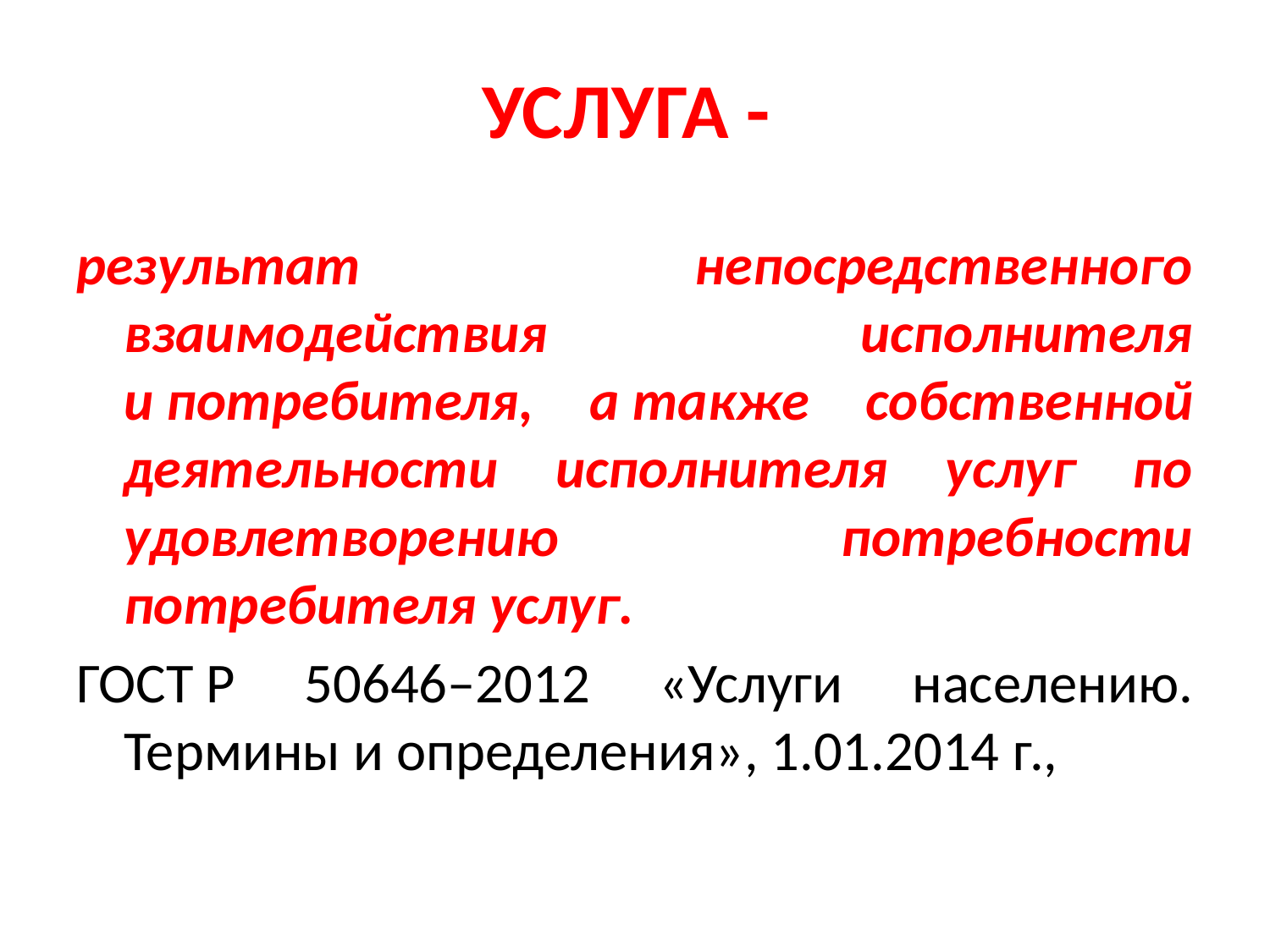

# УСЛУГА -
результат непосредственного взаимодействия исполнителя и потребителя, а также собственной деятельности исполнителя услуг по удовлетворению потребности потребителя услуг.
ГОСТ Р 50646–2012 «Услуги населению. Термины и определения», 1.01.2014 г.,